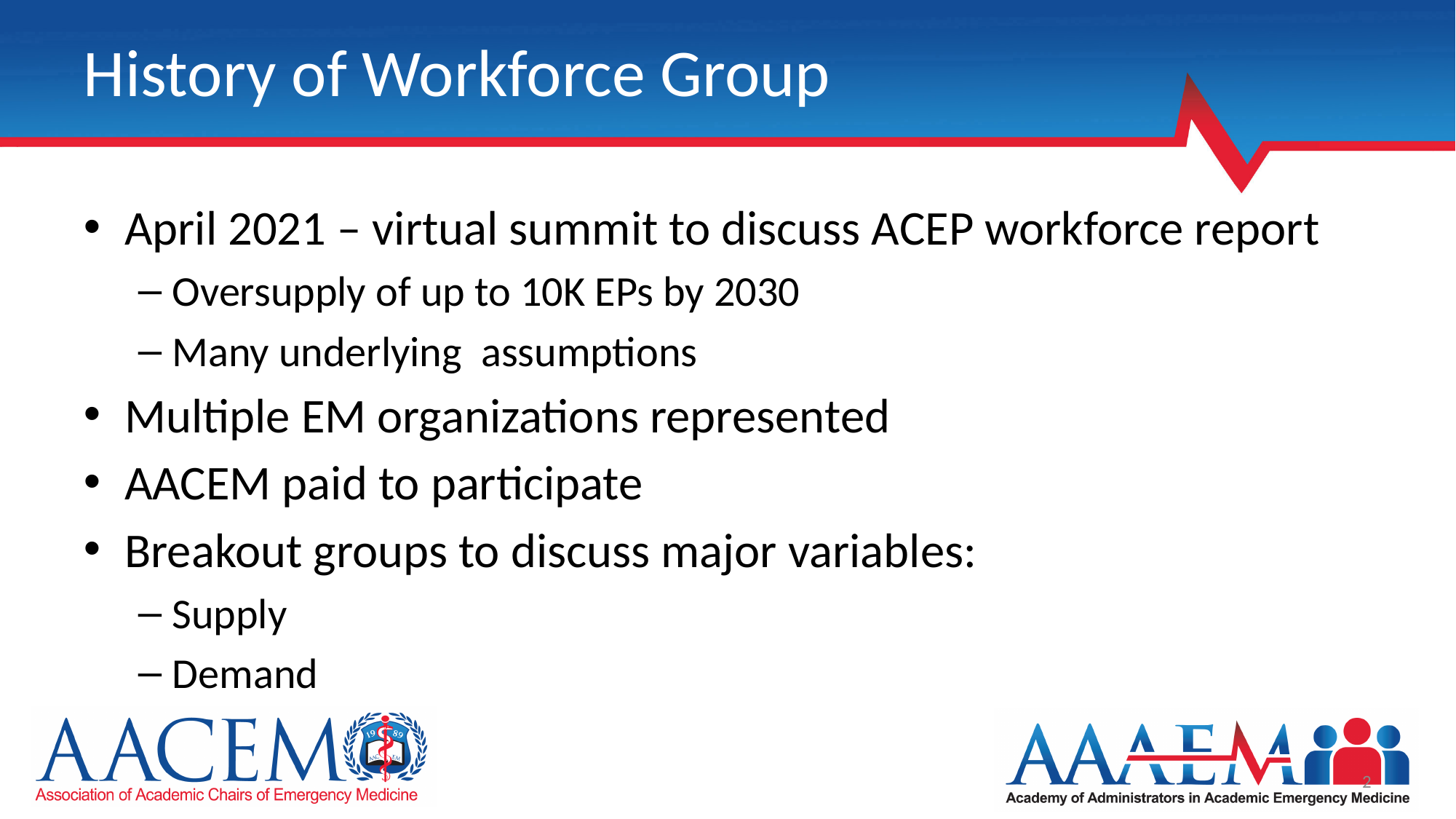

# History of Workforce Group
April 2021 – virtual summit to discuss ACEP workforce report
Oversupply of up to 10K EPs by 2030
Many underlying  assumptions
Multiple EM organizations represented
AACEM paid to participate
Breakout groups to discuss major variables:
Supply
Demand